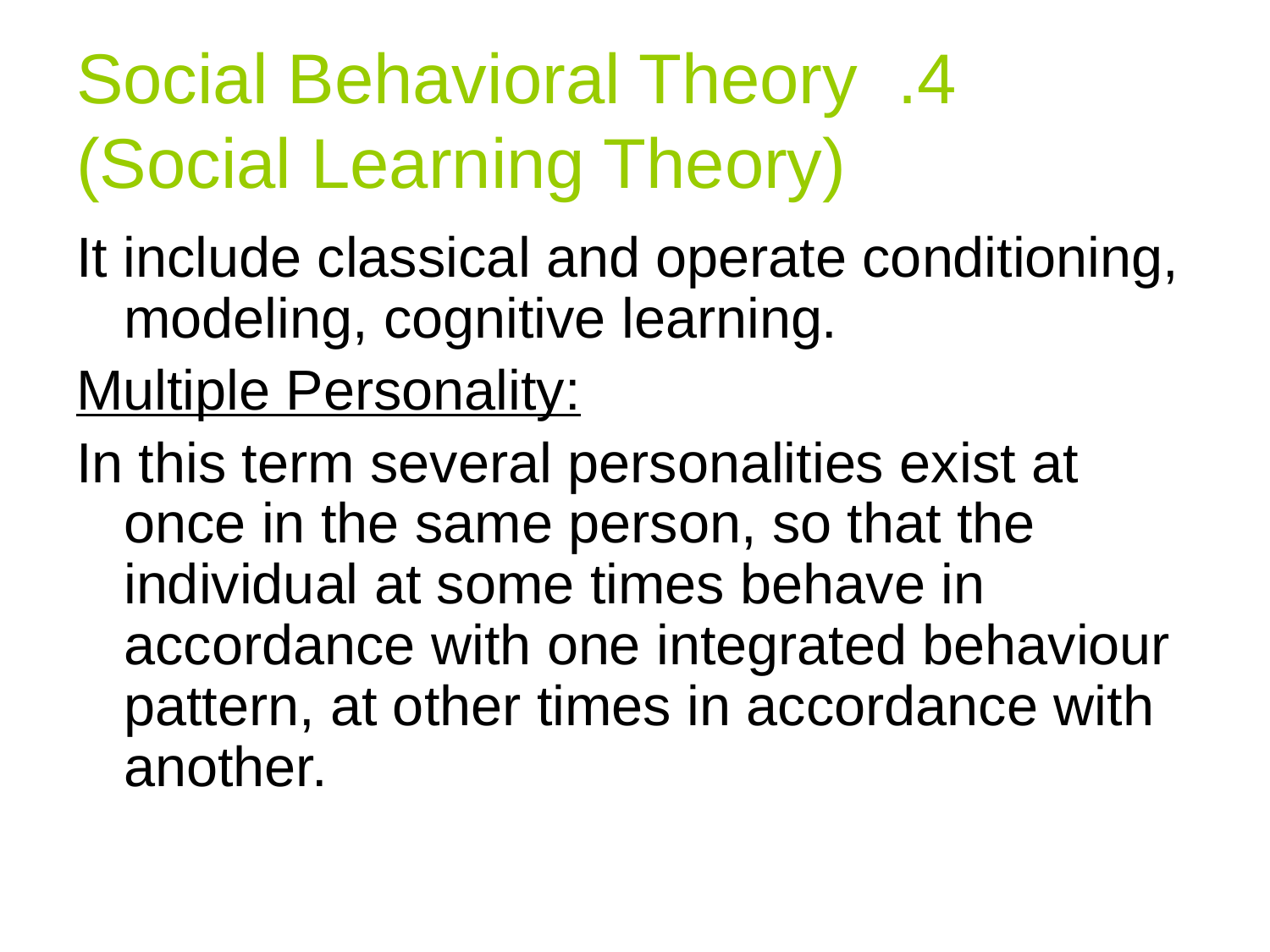

# 4. Social Behavioral Theory (Social Learning Theory)
It include classical and operate conditioning, modeling, cognitive learning.
Multiple Personality:
In this term several personalities exist at once in the same person, so that the individual at some times behave in accordance with one integrated behaviour pattern, at other times in accordance with another.